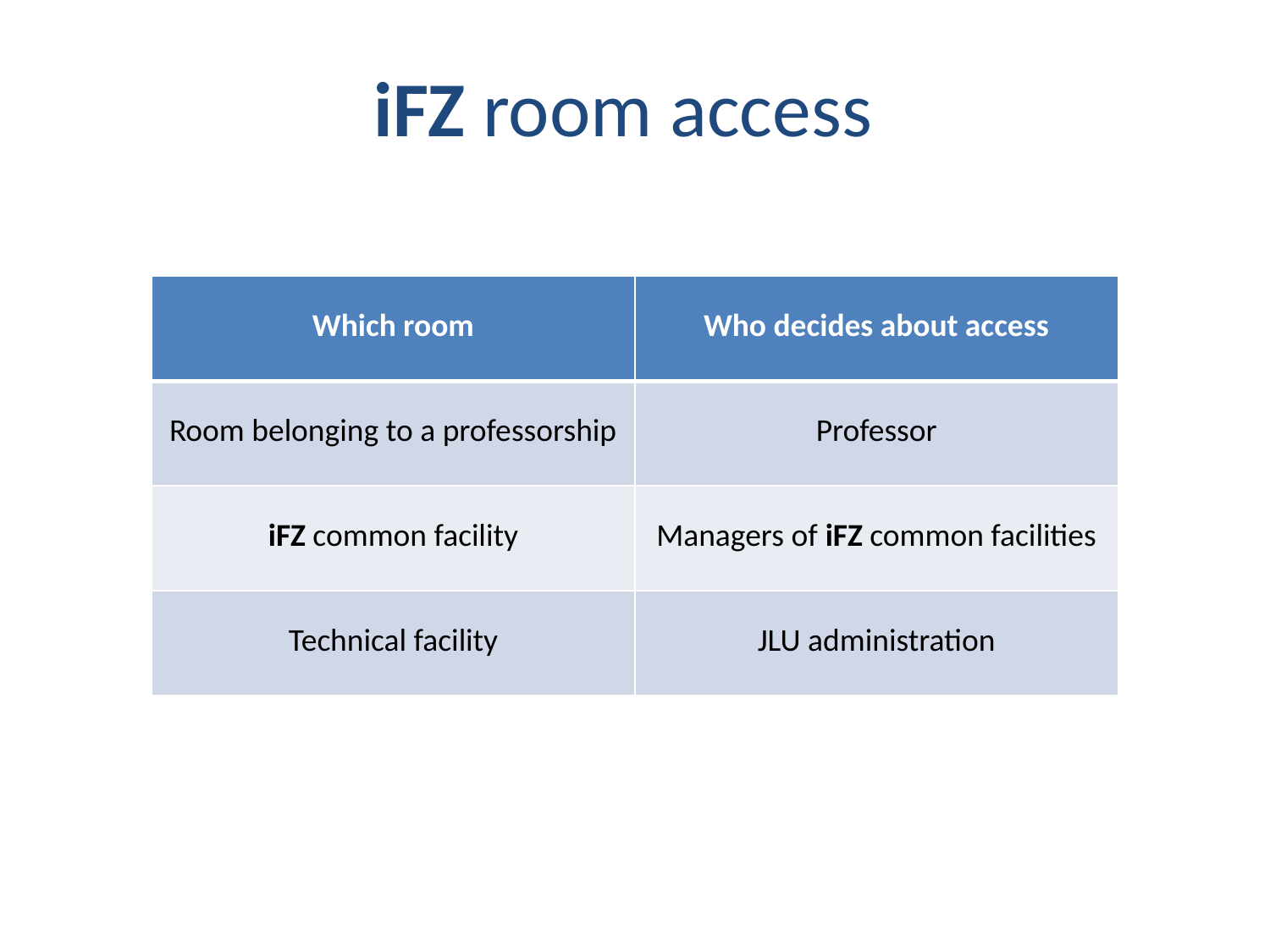

# iFZ room access
| Which room | Who decides about access |
| --- | --- |
| Room belonging to a professorship | Professor |
| iFZ common facility | Managers of iFZ common facilities |
| Technical facility | JLU administration |